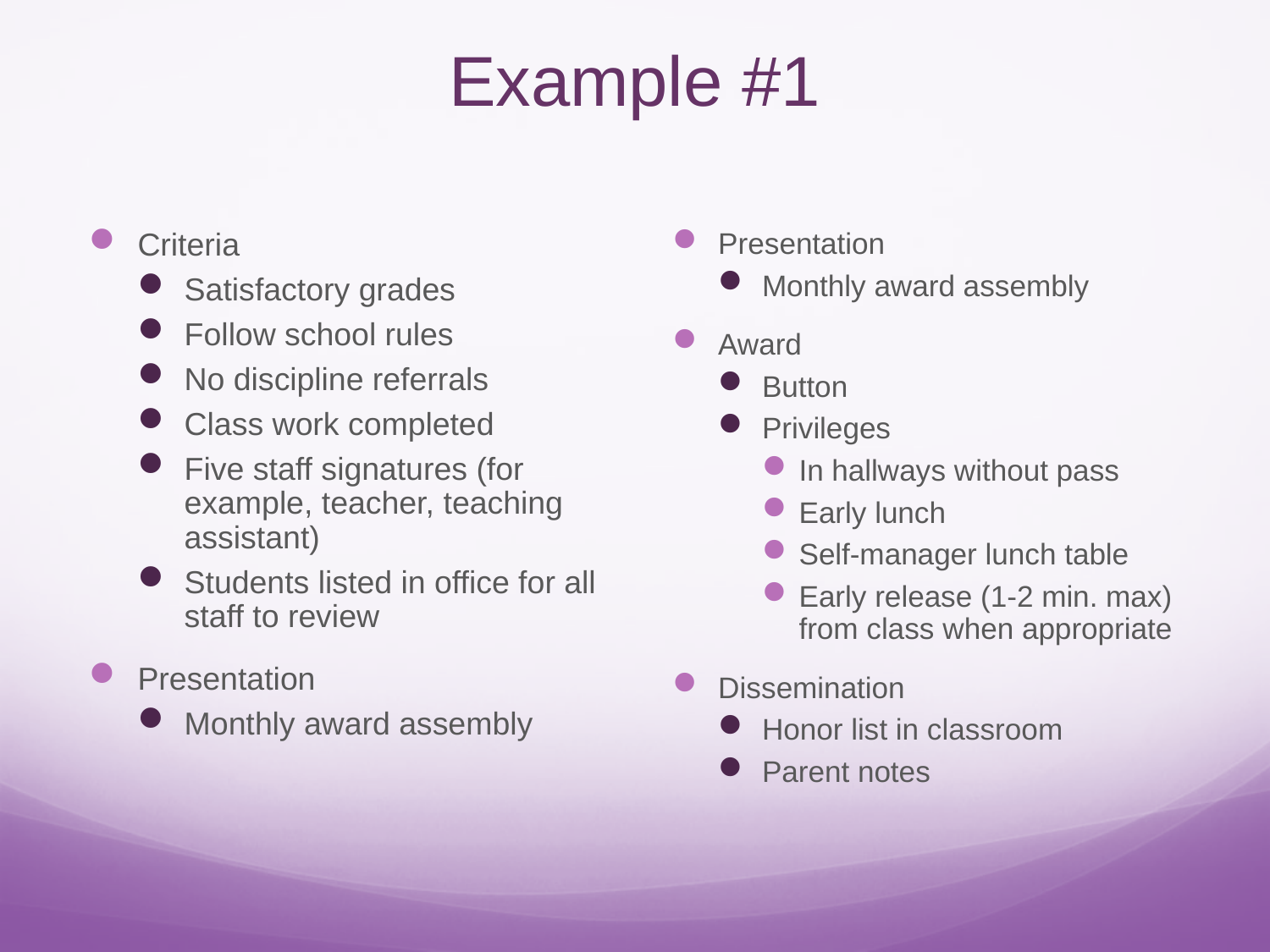

# Example #1
Criteria
Satisfactory grades
Follow school rules
No discipline referrals
Class work completed
Five staff signatures (for example, teacher, teaching assistant)
Students listed in office for all staff to review
Presentation
Monthly award assembly

Presentation
Monthly award assembly
Award
Button
Privileges
In hallways without pass
Early lunch
Self-manager lunch table
Early release (1-2 min. max) from class when appropriate
Dissemination
Honor list in classroom
Parent notes